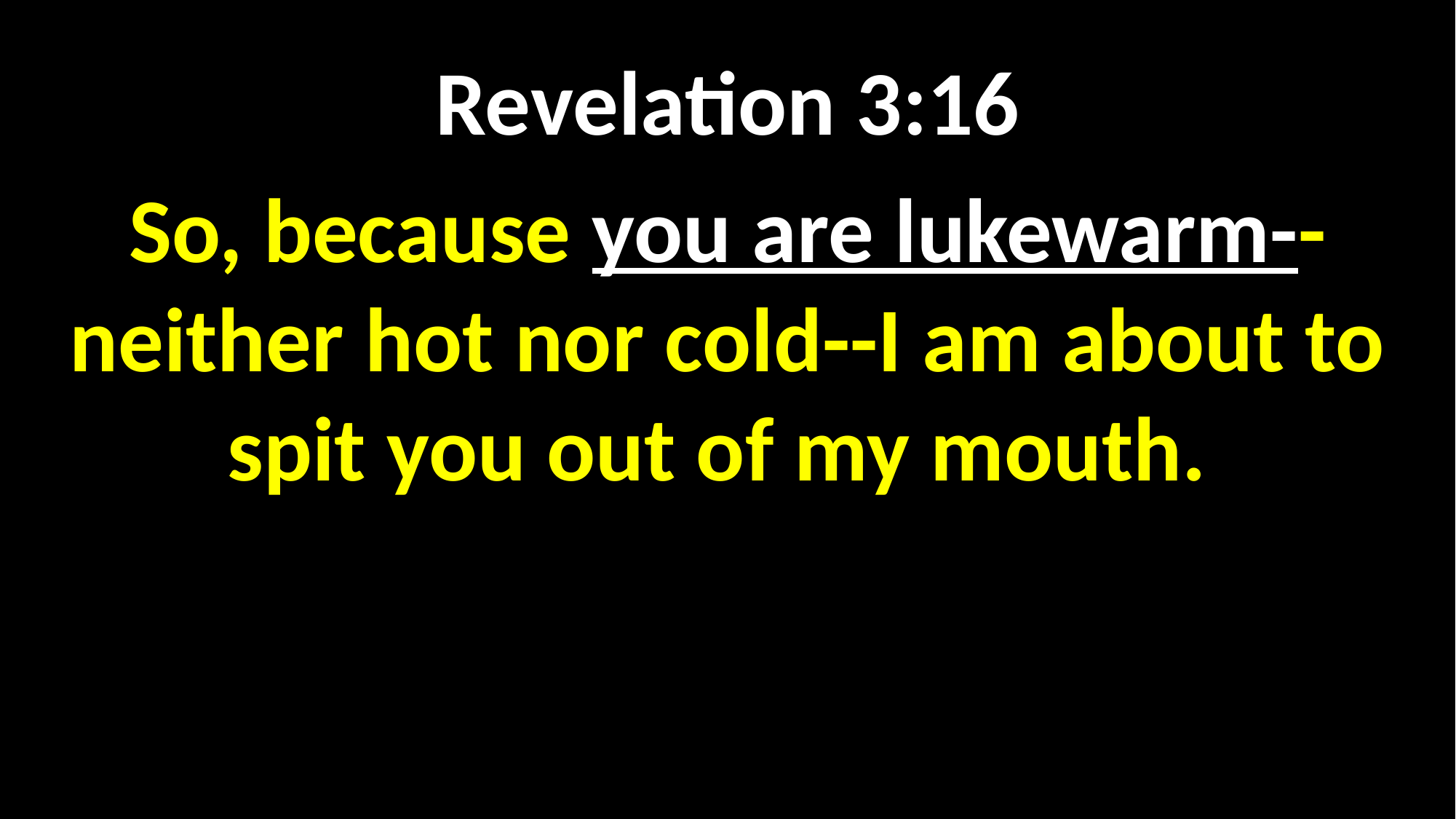

Revelation 3:16
So, because you are lukewarm--neither hot nor cold--I am about to spit you out of my mouth.